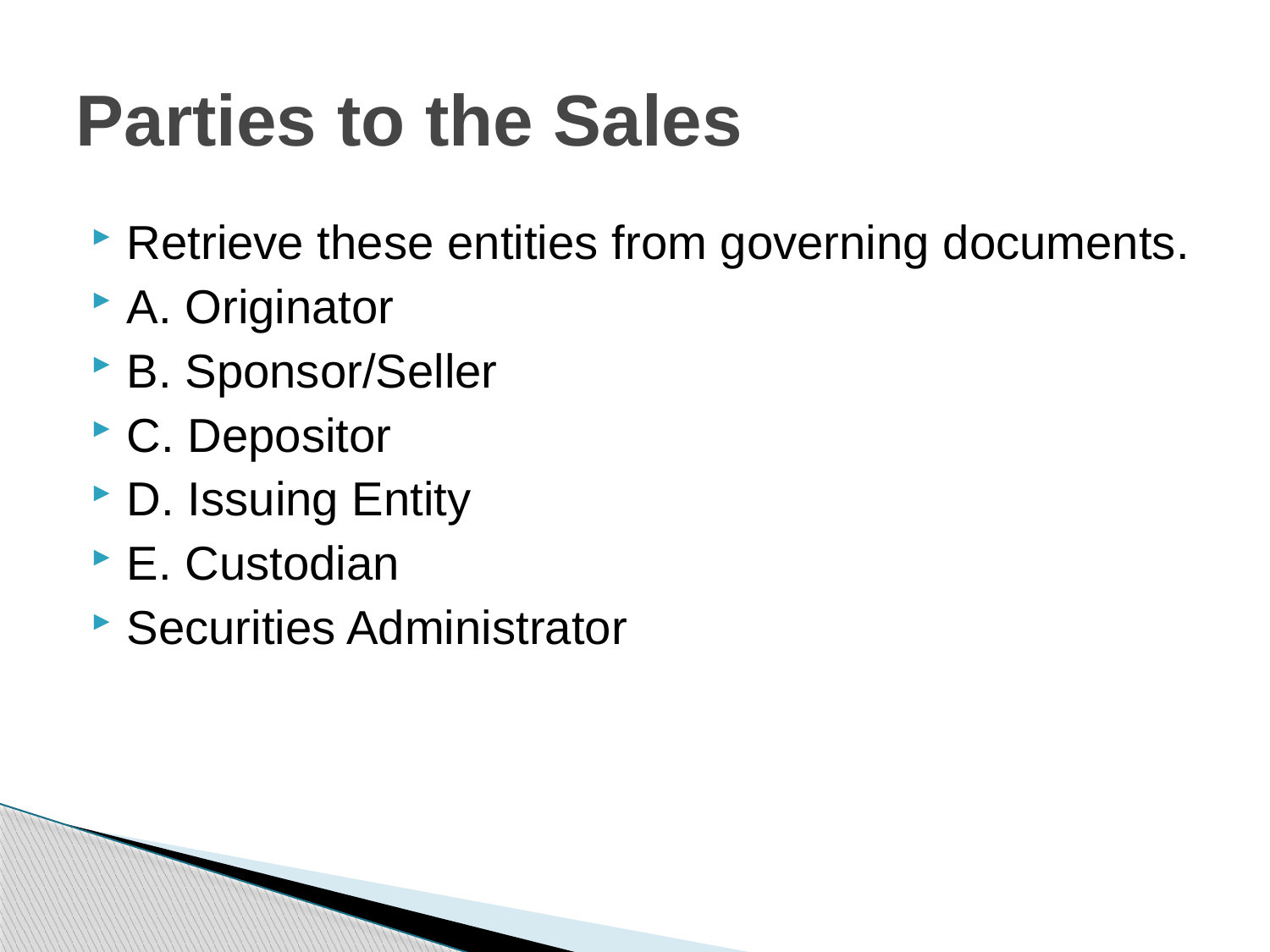

# Parties to the Sales
Retrieve these entities from governing documents.
A. Originator
B. Sponsor/Seller
C. Depositor
D. Issuing Entity
E. Custodian
Securities Administrator